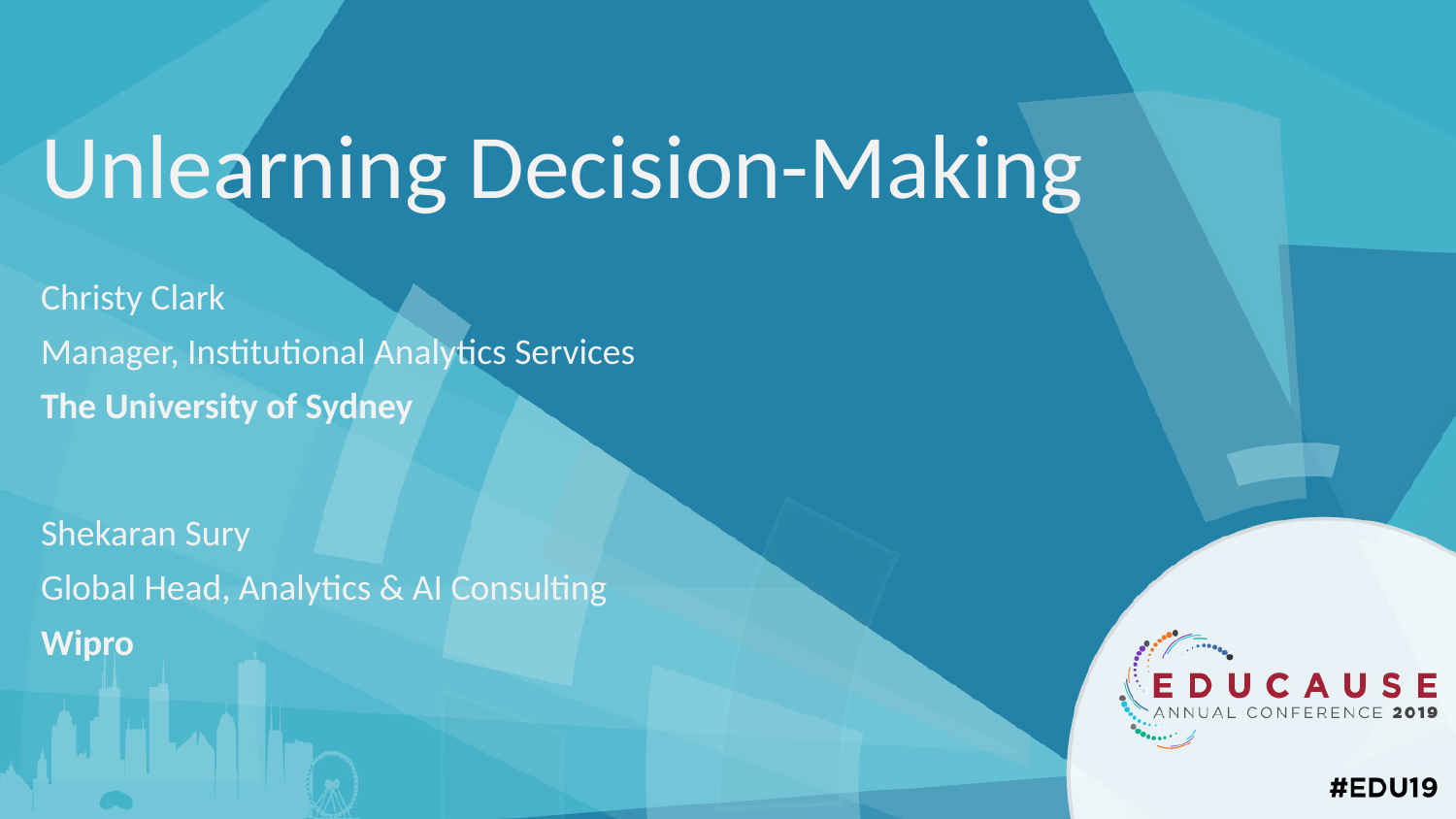

# Unlearning Decision-Making
Christy Clark
Manager, Institutional Analytics Services
The University of Sydney
Shekaran Sury
Global Head, Analytics & AI Consulting
Wipro